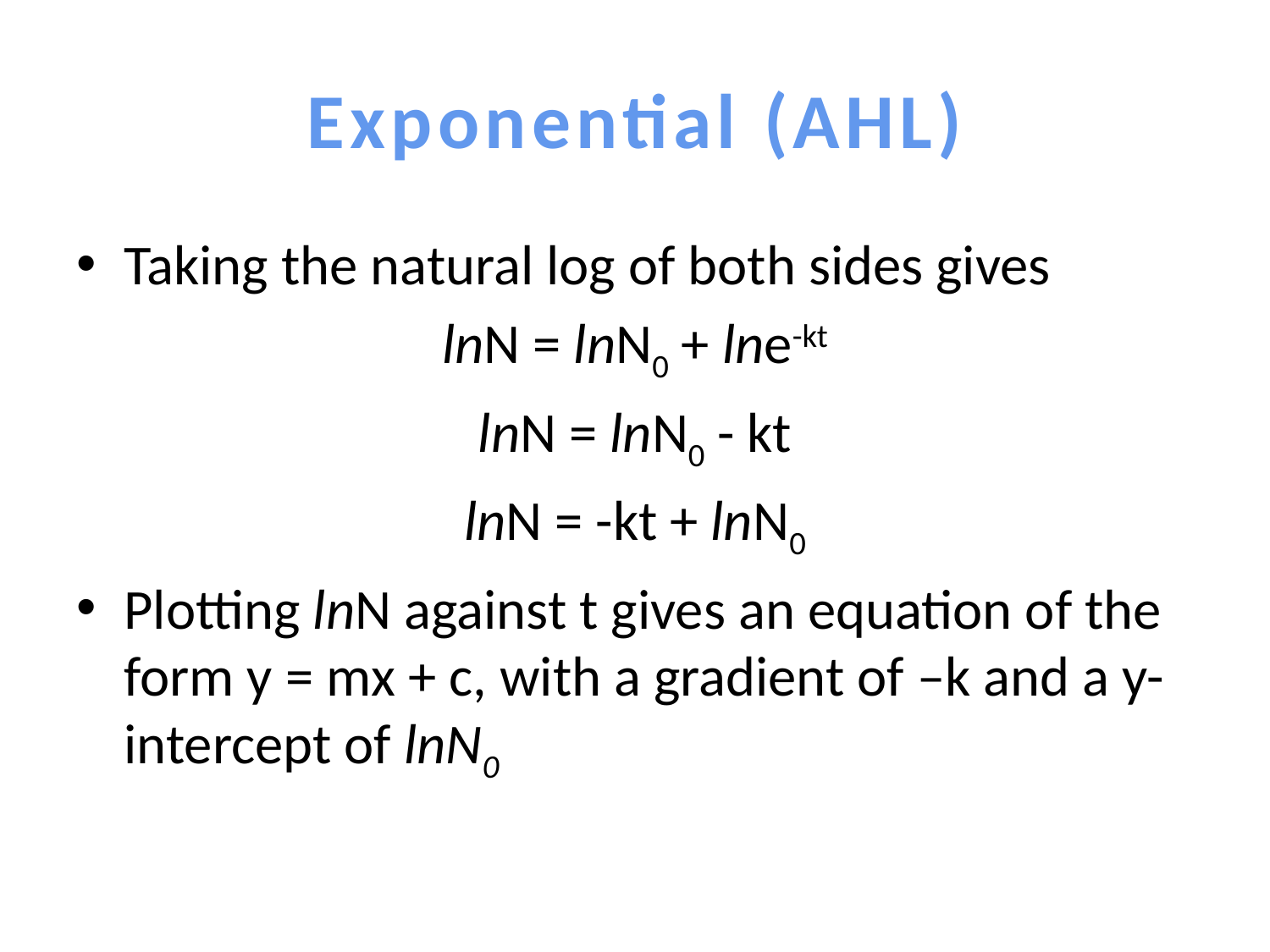

# Exponential (AHL)
Taking the natural log of both sides gives
lnN = lnN0 + lne-kt
lnN = lnN0 - kt
lnN = -kt + lnN0
Plotting lnN against t gives an equation of the form y = mx + c, with a gradient of –k and a y-intercept of lnN0